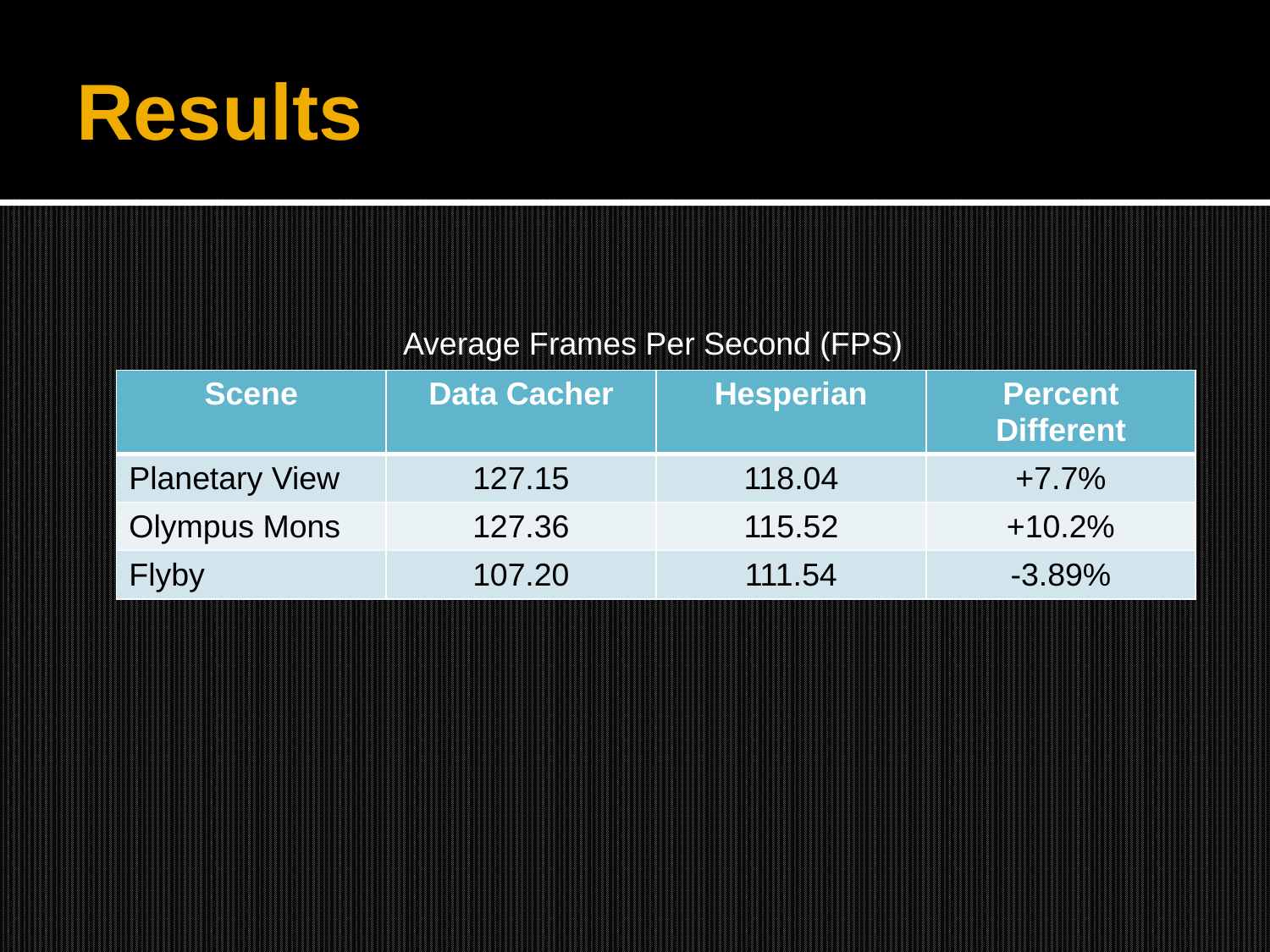

# Results
Average Frames Per Second (FPS)
| Scene | Data Cacher | Hesperian | Percent Different |
| --- | --- | --- | --- |
| Planetary View | 127.15 | 118.04 | +7.7% |
| Olympus Mons | 127.36 | 115.52 | +10.2% |
| Flyby | 107.20 | 111.54 | -3.89% |